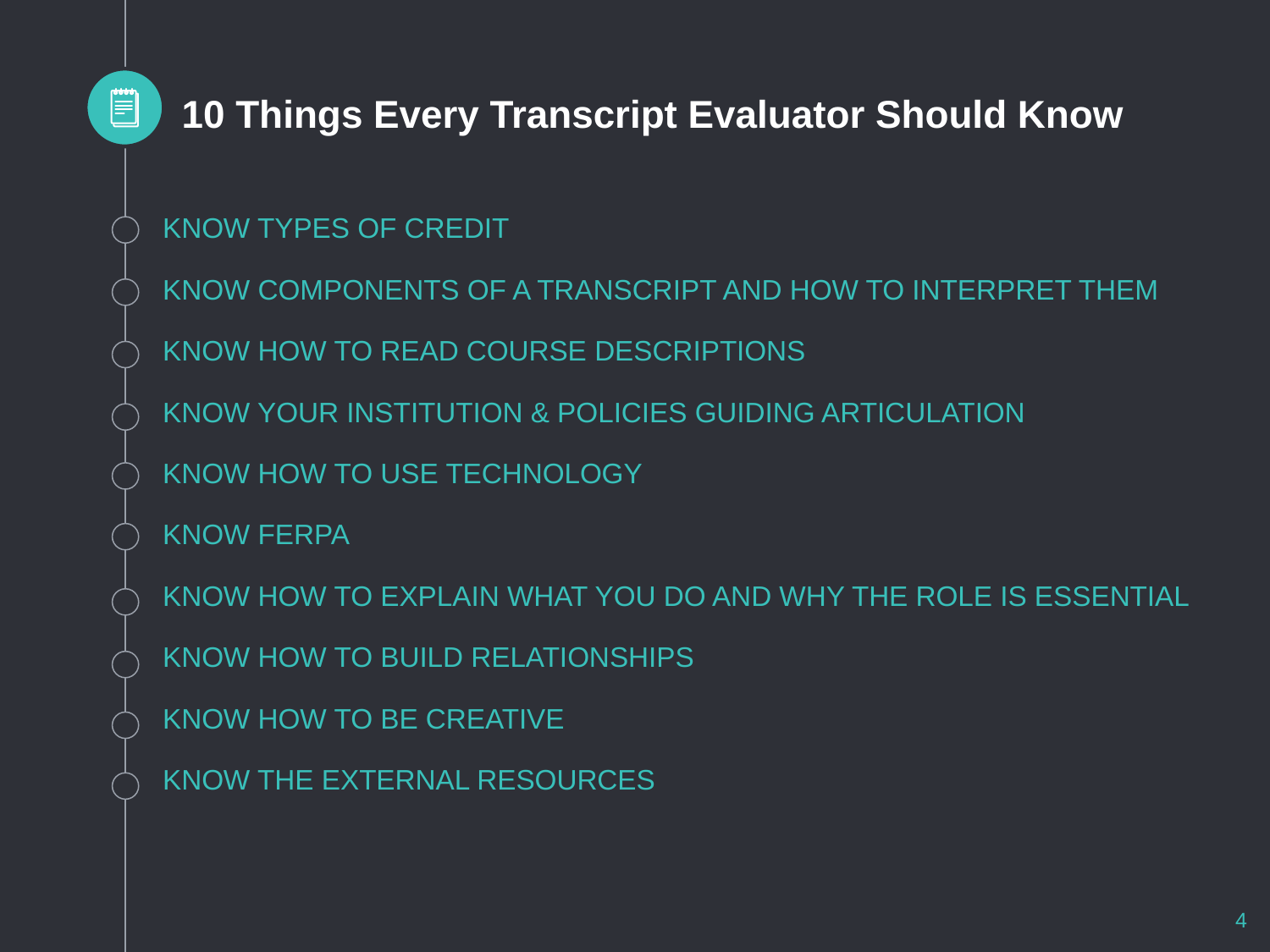

10 Things Every Transcript Evaluator Should Know

KNOW TYPES OF CREDIT
KNOW COMPONENTS OF A TRANSCRIPT AND HOW TO INTERPRET THEM
KNOW HOW TO READ COURSE DESCRIPTIONS
KNOW YOUR INSTITUTION & POLICIES GUIDING ARTICULATION
KNOW HOW TO USE TECHNOLOGY
KNOW FERPA
KNOW HOW TO EXPLAIN WHAT YOU DO AND WHY THE ROLE IS ESSENTIAL
KNOW HOW TO BUILD RELATIONSHIPS
KNOW HOW TO BE CREATIVE
KNOW THE EXTERNAL RESOURCES

4